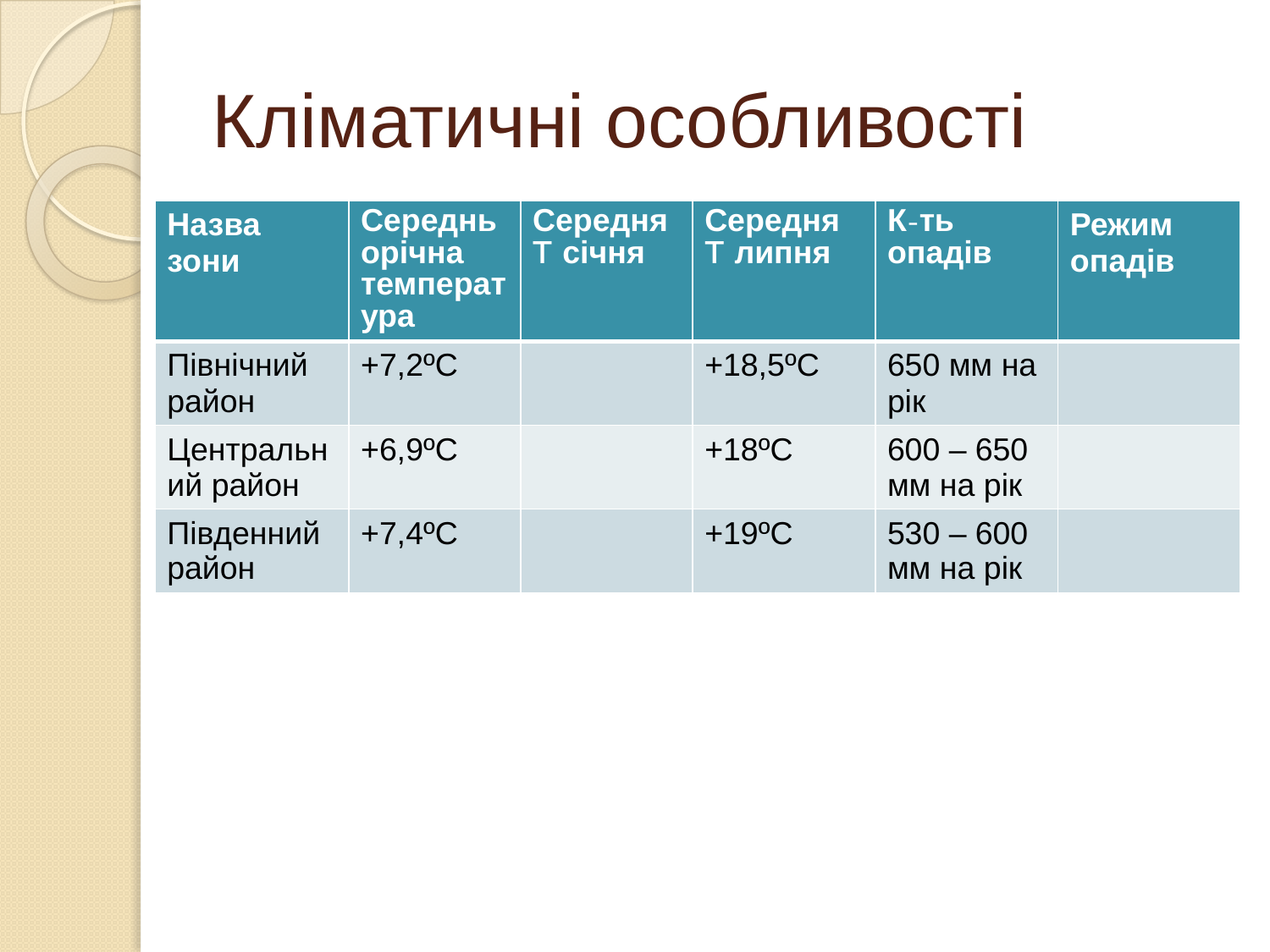

# Кліматичні особливості
| Назва зони | Середньорічна температура | Середня T січня | Середня T липня | К-ть опадів | Режим опадів |
| --- | --- | --- | --- | --- | --- |
| Північний район | +7,2ºС |  | +18,5ºС | 650 мм на рік |  |
| Центральний район | +6,9ºС |  | +18ºС | 600 – 650 мм на рік |  |
| Південний район | +7,4ºС |  | +19ºС | 530 – 600 мм на рік |  |